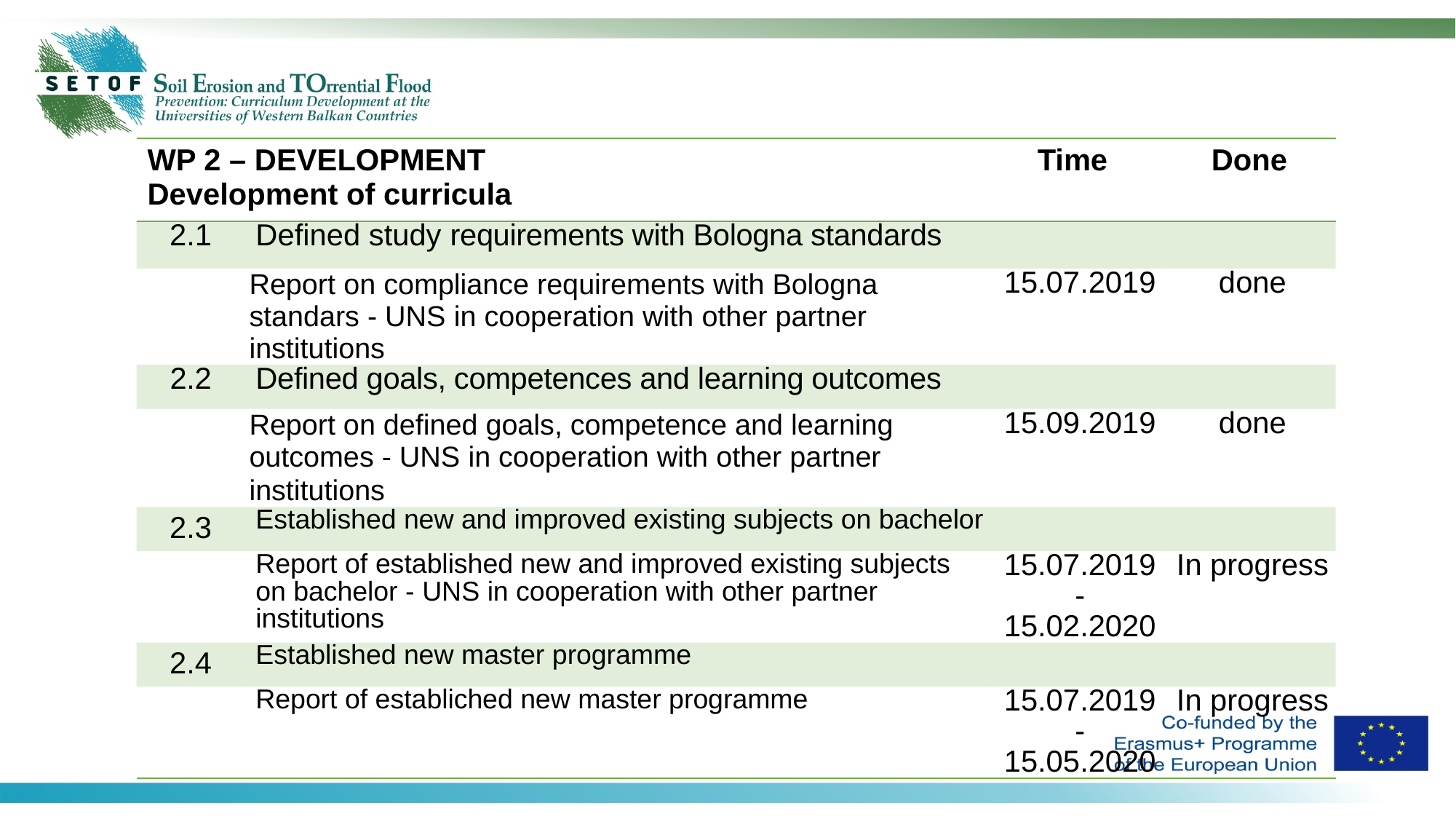

| WP 2 – DEVELOPMENT Development of curricula |  | Time | Done |
| --- | --- | --- | --- |
| 2.1 | Defined study requirements with Bologna standards |  |  |
|  | Report on compliance requirements with Bologna standars - UNS in cooperation with other partner institutions | 15.07.2019 | done |
| 2.2 | Defined goals, competences and learning outcomes |  |  |
|  | Report on defined goals, competence and learning outcomes - UNS in cooperation with other partner institutions | 15.09.2019 | done |
| 2.3 | Established new and improved existing subjects on bachelor |  |  |
|  | Report of established new and improved existing subjects on bachelor - UNS in cooperation with other partner institutions | 15.07.2019-15.02.2020 | In progress |
| 2.4 | Established new master programme |  |  |
|  | Report of establiched new master programme | 15.07.2019-15.05.2020 | In progress |